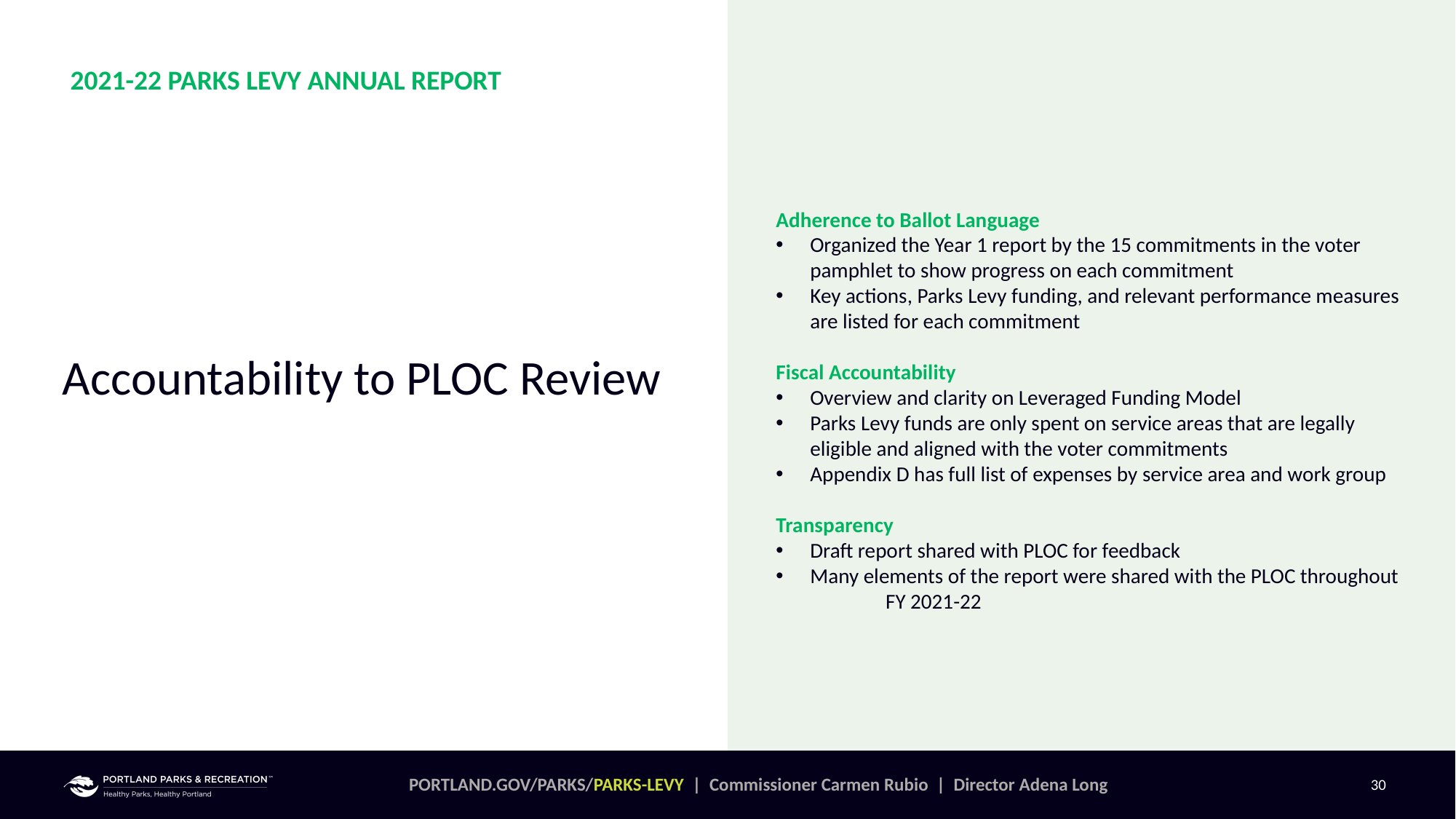

2021-22 PARKS LEVY ANNUAL REPORT
Adherence to Ballot Language
Organized the Year 1 report by the 15 commitments in the voter pamphlet to show progress on each commitment
Key actions, Parks Levy funding, and relevant performance measures are listed for each commitment

Fiscal Accountability
Overview and clarity on Leveraged Funding Model
Parks Levy funds are only spent on service areas that are legally eligible and aligned with the voter commitments
Appendix D has full list of expenses by service area and work group

Transparency
Draft report shared with PLOC for feedback
Many elements of the report were shared with the PLOC throughout                  FY 2021-22
Accountability to PLOC Review